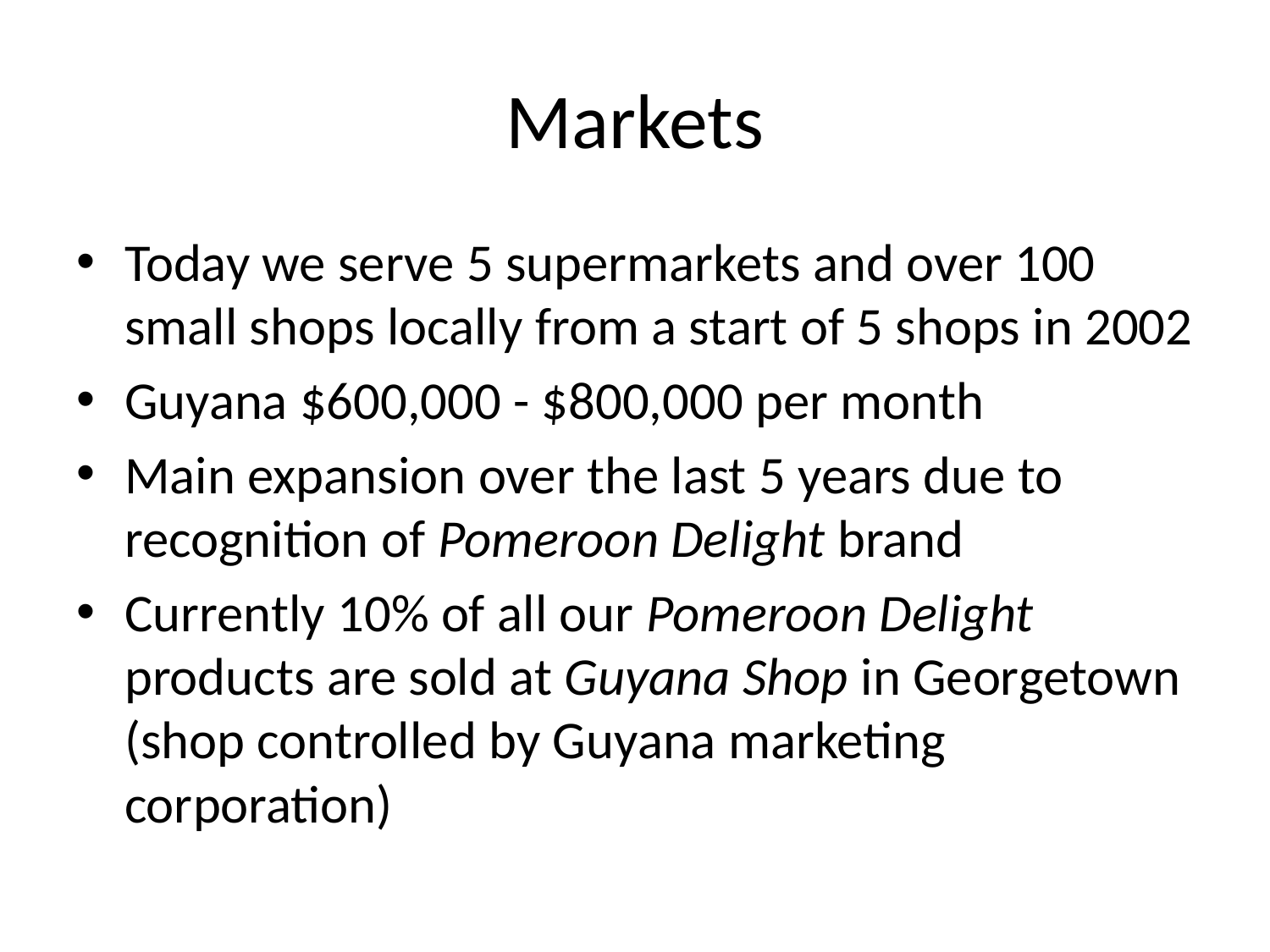

# Markets
Today we serve 5 supermarkets and over 100 small shops locally from a start of 5 shops in 2002
Guyana $600,000 - $800,000 per month
Main expansion over the last 5 years due to recognition of Pomeroon Delight brand
Currently 10% of all our Pomeroon Delight products are sold at Guyana Shop in Georgetown (shop controlled by Guyana marketing corporation)